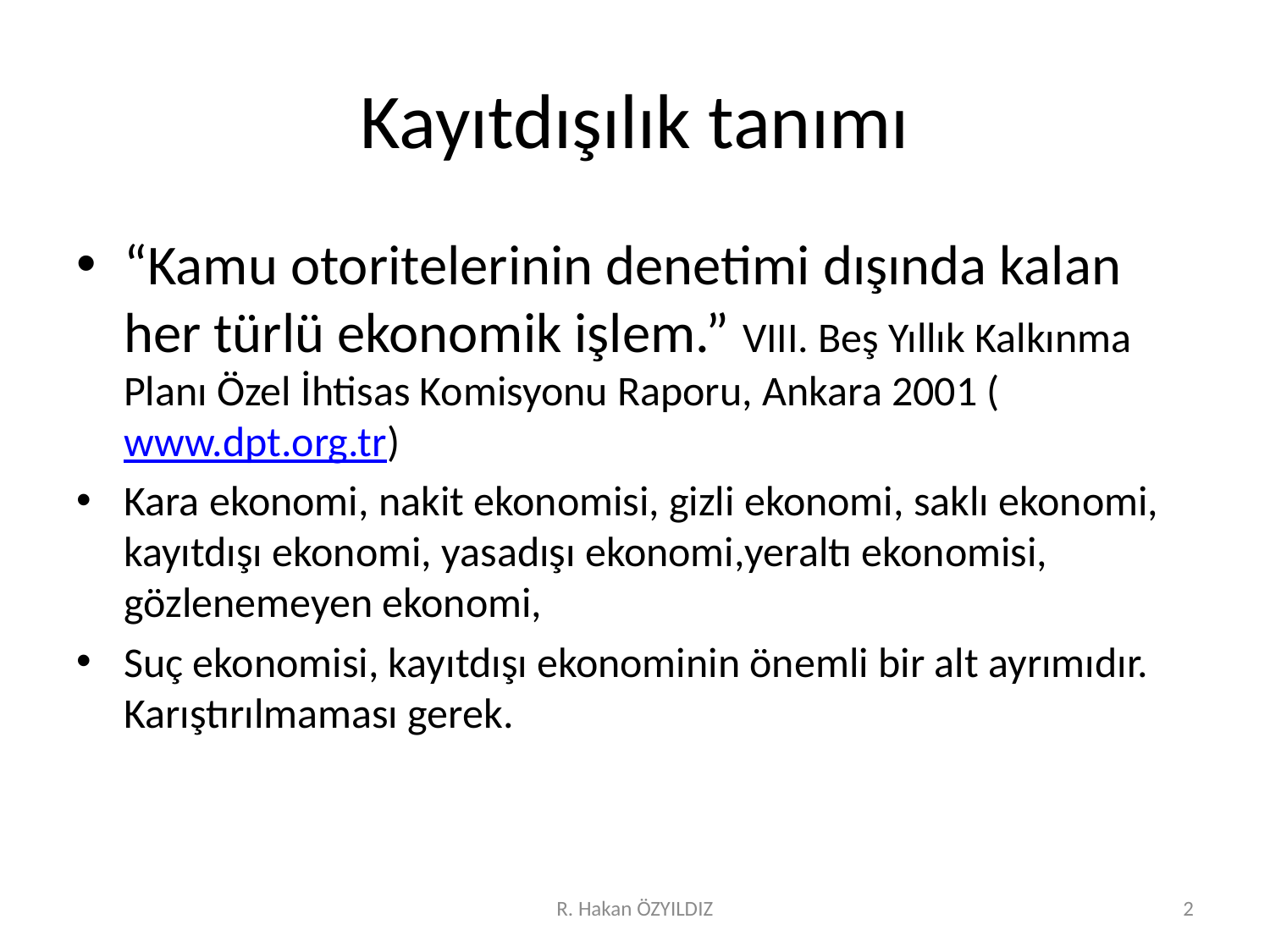

# Kayıtdışılık tanımı
“Kamu otoritelerinin denetimi dışında kalan her türlü ekonomik işlem.” VIII. Beş Yıllık Kalkınma Planı Özel İhtisas Komisyonu Raporu, Ankara 2001 (www.dpt.org.tr)
Kara ekonomi, nakit ekonomisi, gizli ekonomi, saklı ekonomi, kayıtdışı ekonomi, yasadışı ekonomi,yeraltı ekonomisi, gözlenemeyen ekonomi,
Suç ekonomisi, kayıtdışı ekonominin önemli bir alt ayrımıdır. Karıştırılmaması gerek.
R. Hakan ÖZYILDIZ
2